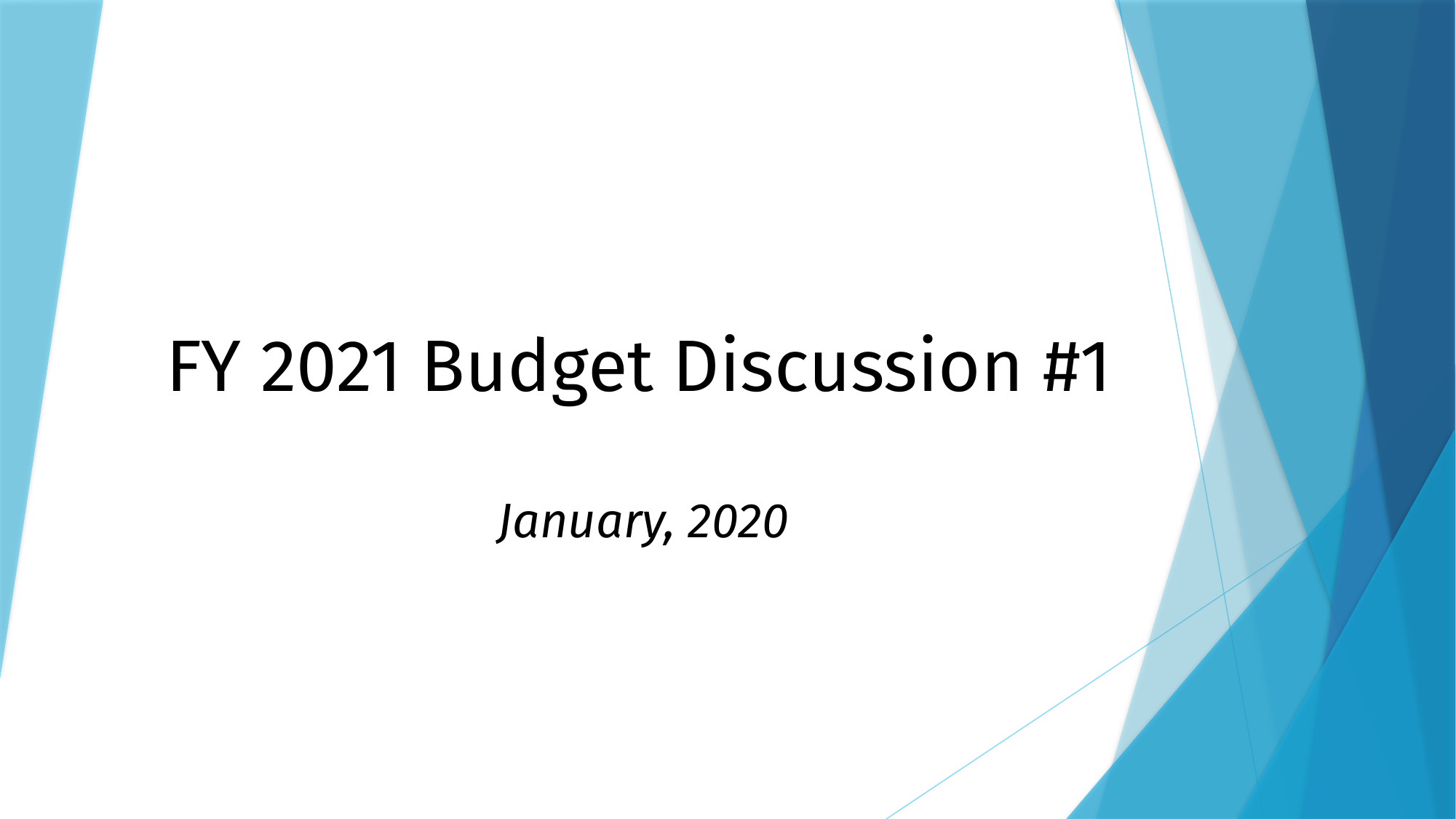

# FY 2021 Budget Discussion #1
January, 2020